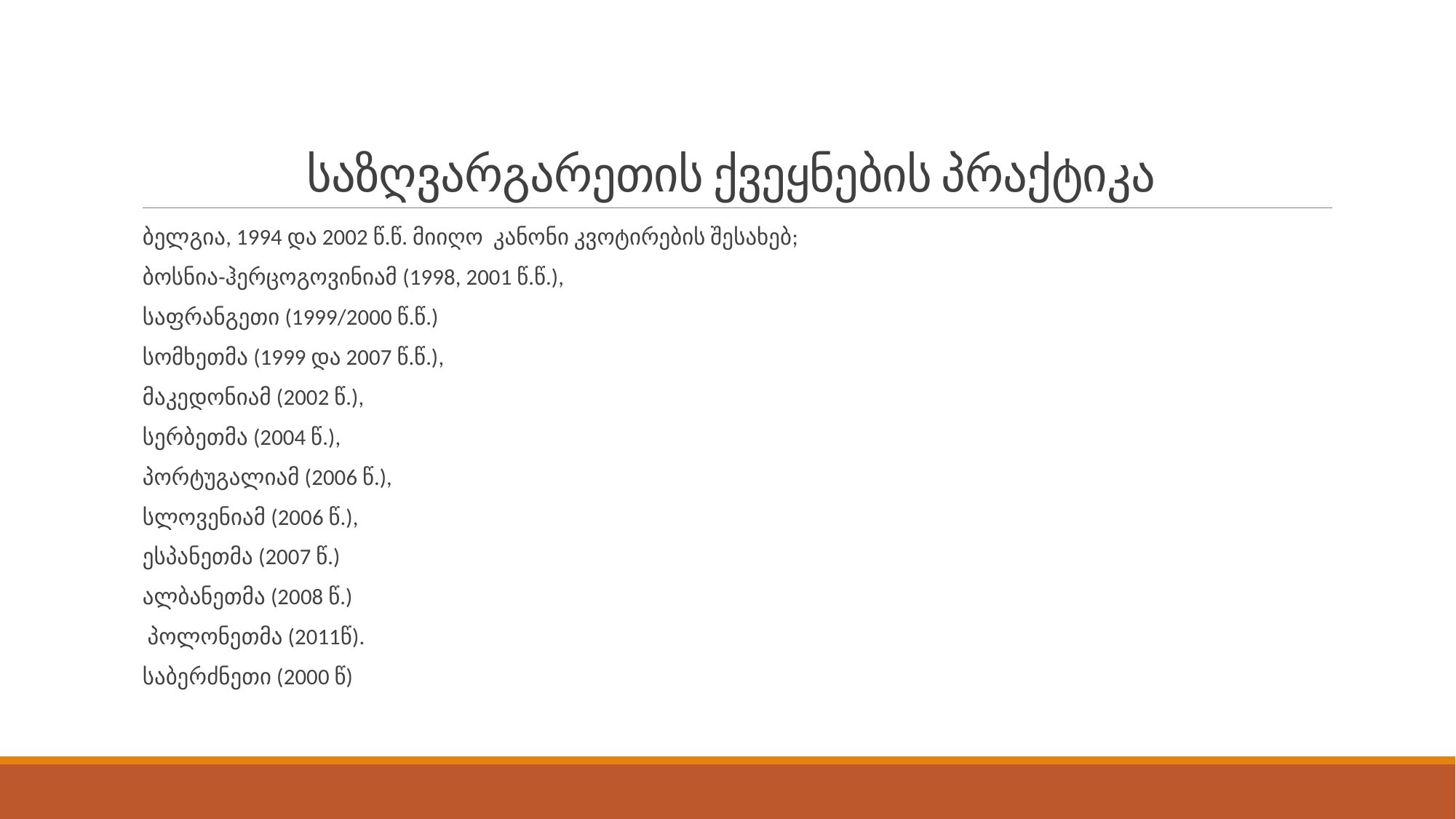

# საზღვარგარეთის ქვეყნების პრაქტიკა
ბელგია, 1994 და 2002 წ.წ. მიიღო  კანონი კვოტირების შესახებ;
ბოსნია-ჰერცოგოვინიამ (1998, 2001 წ.წ.),
საფრანგეთი (1999/2000 წ.წ.)
სომხეთმა (1999 და 2007 წ.წ.),
მაკედონიამ (2002 წ.),
სერბეთმა (2004 წ.),
პორტუგალიამ (2006 წ.),
სლოვენიამ (2006 წ.),
ესპანეთმა (2007 წ.)
ალბანეთმა (2008 წ.)
 პოლონეთმა (2011წ).
საბერძნეთი (2000 წ)